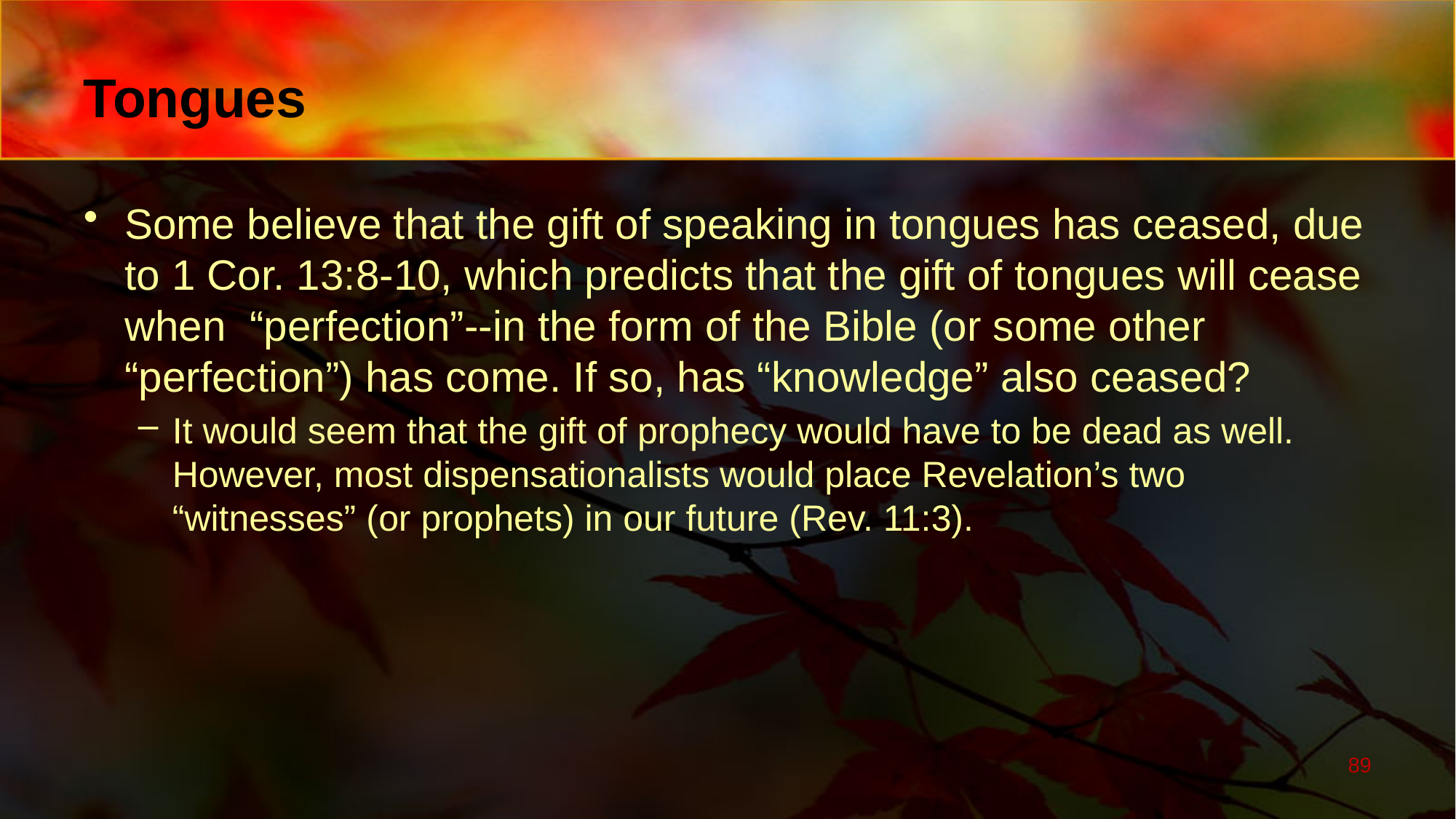

# Tongues
Some believe that the gift of speaking in tongues has ceased, due to 1 Cor. 13:8-10, which predicts that the gift of tongues will cease when  “perfection”--in the form of the Bible (or some other “perfection”) has come. If so, has “knowledge” also ceased?
It would seem that the gift of prophecy would have to be dead as well. However, most dispensationalists would place Revelation’s two “witnesses” (or prophets) in our future (Rev. 11:3).
89